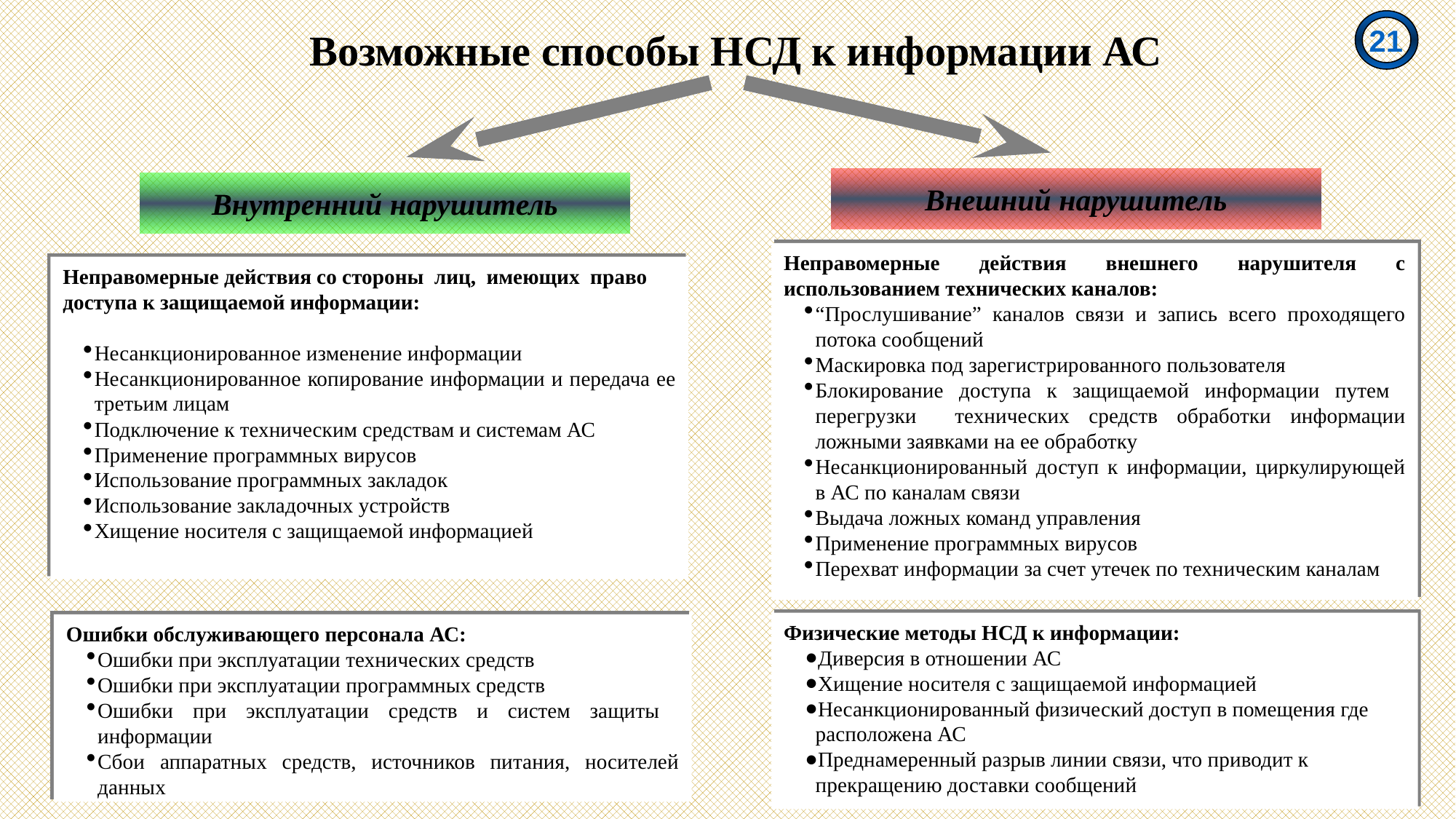

Возможные способы НСД к информации АС
 21

Внешний нарушитель
Внутренний нарушитель
Неправомерные действия внешнего нарушителя с использованием технических каналов:
“Прослушивание” каналов связи и запись всего проходящего потока сообщений
Маскировка под зарегистрированного пользователя
Блокирование доступа к защищаемой информации путем  перегрузки  технических средств обработки информации ложными заявками на ее обработку
Несанкционированный доступ к информации, циркулирующей в АС по каналам связи
Выдача ложных команд управления
Применение программных вирусов
Перехват информации за счет утечек по техническим каналам
Неправомерные действия со стороны  лиц,  имеющих  право доступа к защищаемой информации:

Несанкционированное изменение информации
Несанкционированное копирование информации и передача ее третьим лицам
Подключение к техническим средствам и системам АС
Применение программных вирусов
Использование программных закладок
Использование закладочных устройств
Хищение носителя с защищаемой информацией
Физические методы НСД к информации:
Диверсия в отношении АС
Хищение носителя с защищаемой информацией
Несанкционированный физический доступ в помещения где расположена АС
Преднамеренный разрыв линии связи, что приводит к прекращению доставки сообщений
Ошибки обслуживающего персонала АС:
Ошибки при эксплуатации технических средств
Ошибки при эксплуатации программных средств
Ошибки при эксплуатации средств и систем защиты  информации
Сбои аппаратных средств, источников питания, носителей данных